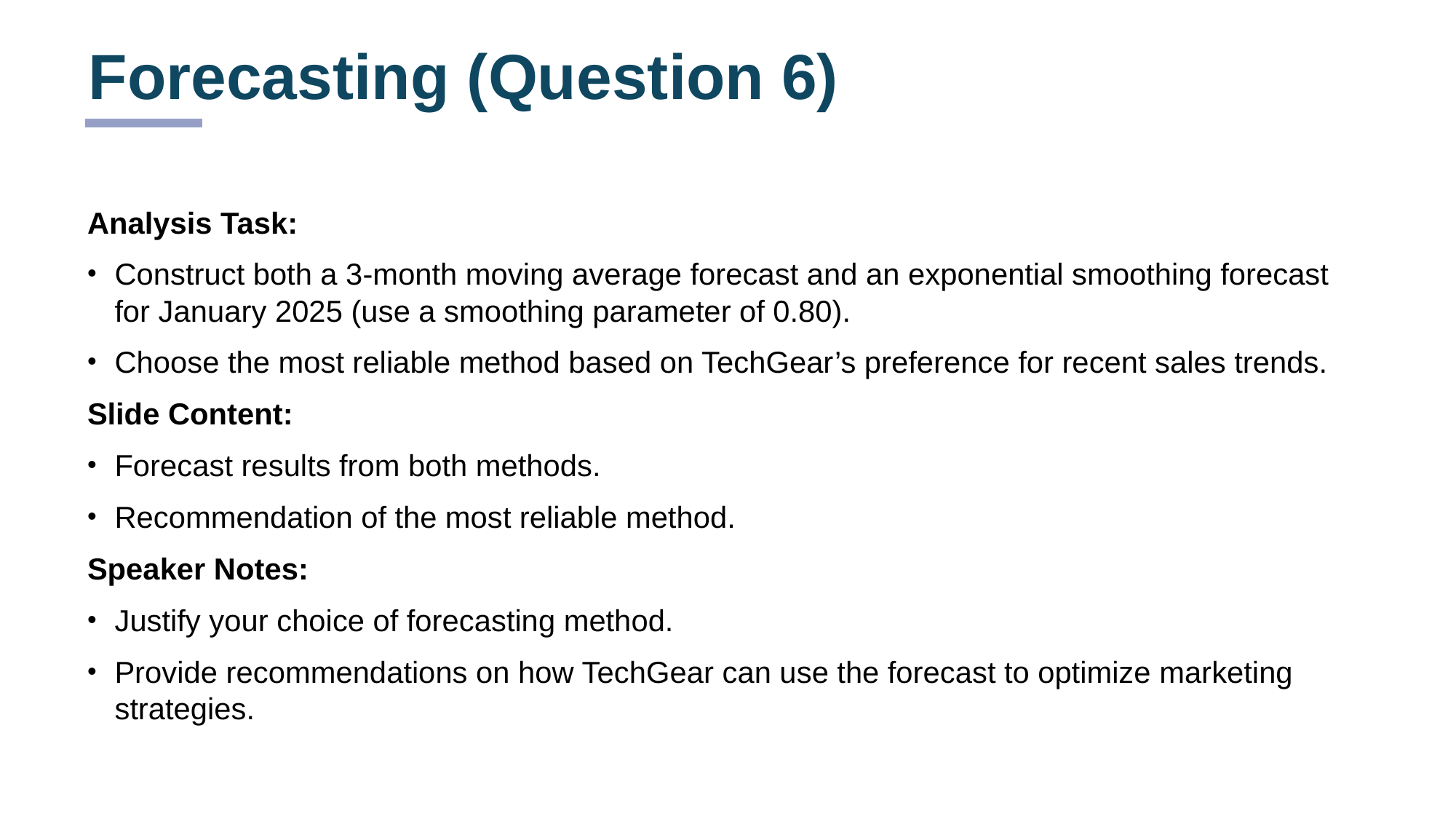

# Forecasting (Question 6)
Analysis Task:
Construct both a 3-month moving average forecast and an exponential smoothing forecast for January 2025 (use a smoothing parameter of 0.80).
Choose the most reliable method based on TechGear’s preference for recent sales trends.
Slide Content:
Forecast results from both methods.
Recommendation of the most reliable method.
Speaker Notes:
Justify your choice of forecasting method.
Provide recommendations on how TechGear can use the forecast to optimize marketing strategies.